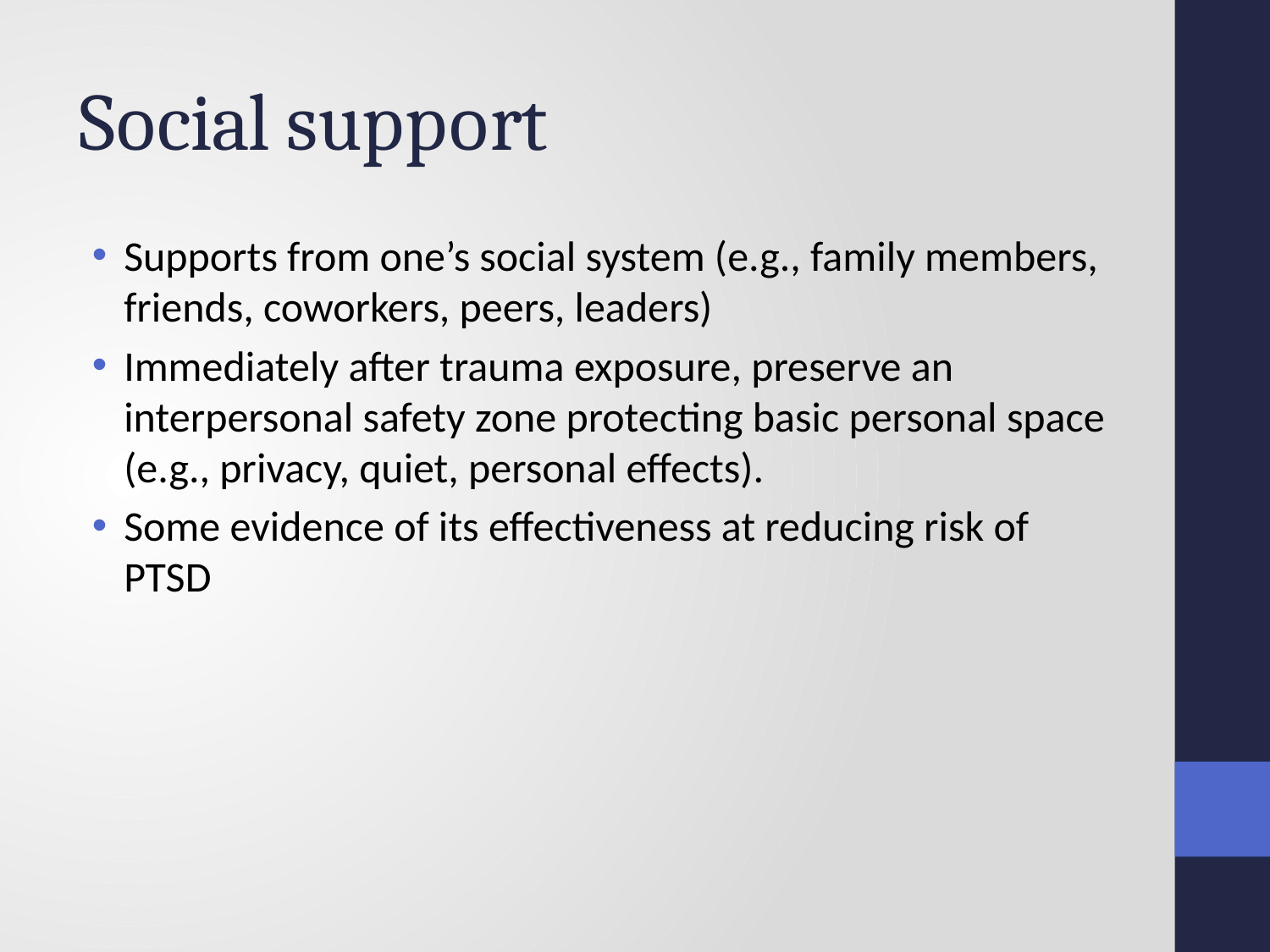

# Social support
Supports from one’s social system (e.g., family members, friends, coworkers, peers, leaders)
Immediately after trauma exposure, preserve an interpersonal safety zone protecting basic personal space (e.g., privacy, quiet, personal effects).
Some evidence of its effectiveness at reducing risk of PTSD